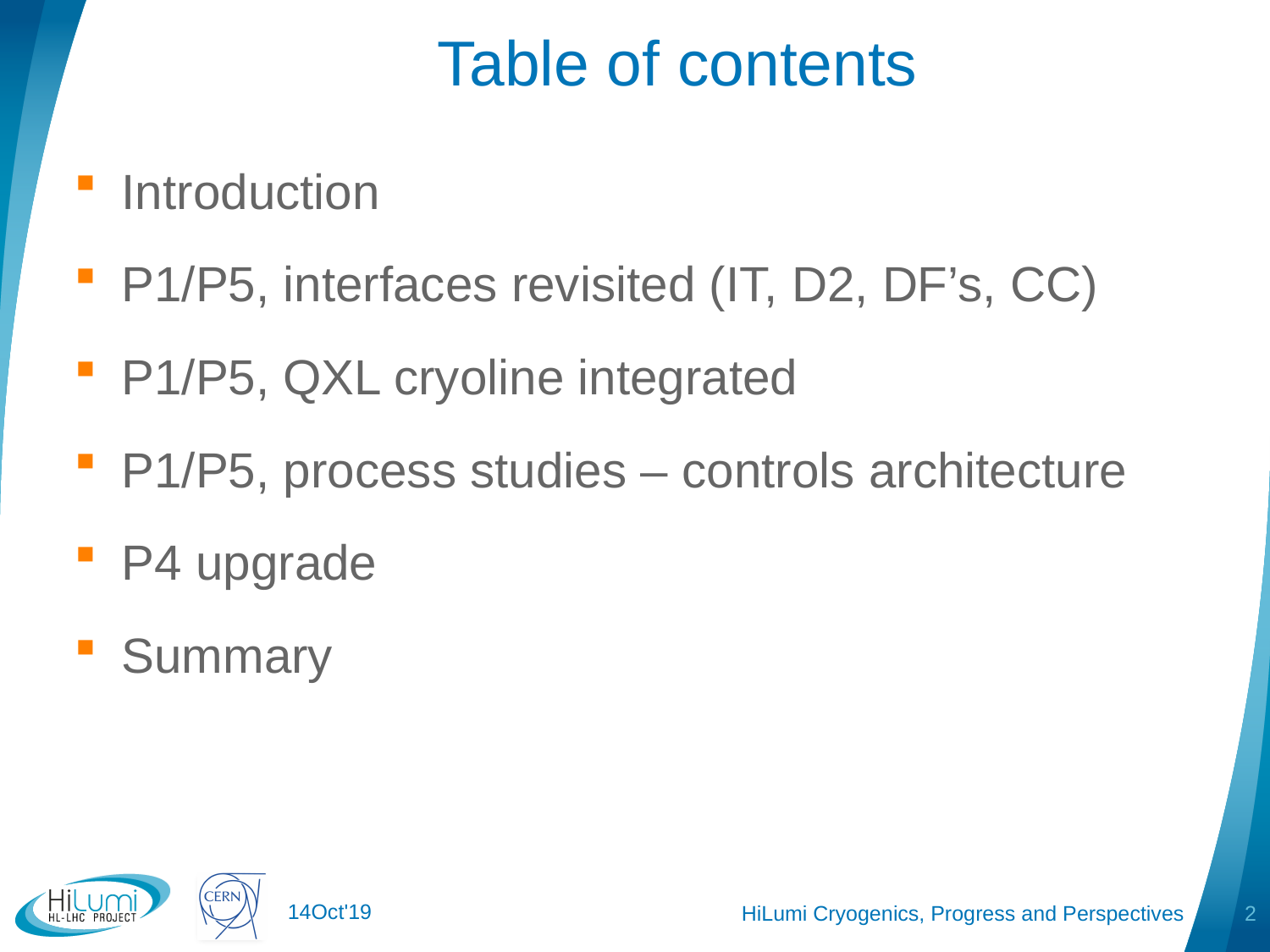

Table of contents
Introduction
P1/P5, interfaces revisited (IT, D2, DF’s, CC)
P1/P5, QXL cryoline integrated
P1/P5, process studies – controls architecture
P4 upgrade
Summary
HiLumi Cryogenics, Progress and Perspectives
2
14Oct'19